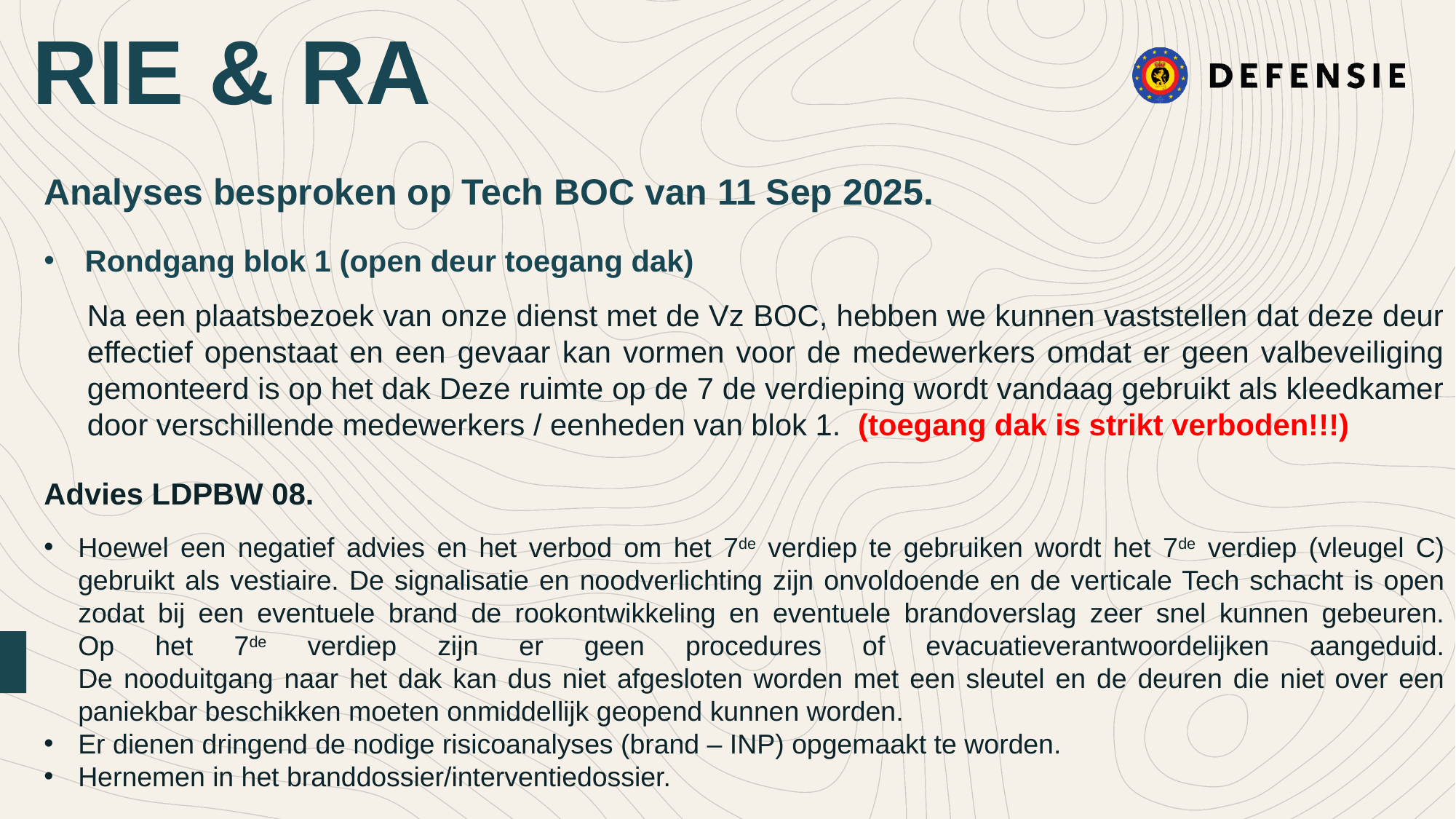

RIE & RA

Analyses besproken op Tech BOC van 11 Sep 2025.

Rondgang blok 1 (open deur toegang dak)

Na een plaatsbezoek van onze dienst met de Vz BOC, hebben we kunnen vaststellen dat deze deur effectief openstaat en een gevaar kan vormen voor de medewerkers omdat er geen valbeveiliging gemonteerd is op het dak Deze ruimte op de 7 de verdieping wordt vandaag gebruikt als kleedkamer door verschillende medewerkers / eenheden van blok 1.  (toegang dak is strikt verboden!!!)

Advies LDPBW 08.

Hoewel een negatief advies en het verbod om het 7de verdiep te gebruiken wordt het 7de verdiep (vleugel C) gebruikt als vestiaire. De signalisatie en noodverlichting zijn onvoldoende en de verticale Tech schacht is open zodat bij een eventuele brand de rookontwikkeling en eventuele brandoverslag zeer snel kunnen gebeuren.
Op het 7de verdiep zijn er geen procedures of evacuatieverantwoordelijken aangeduid.
De nooduitgang naar het dak kan dus niet afgesloten worden met een sleutel en de deuren die niet over een paniekbar beschikken moeten onmiddellijk geopend kunnen worden.
Er dienen dringend de nodige risicoanalyses (brand – INP) opgemaakt te worden.
Hernemen in het branddossier/interventiedossier.